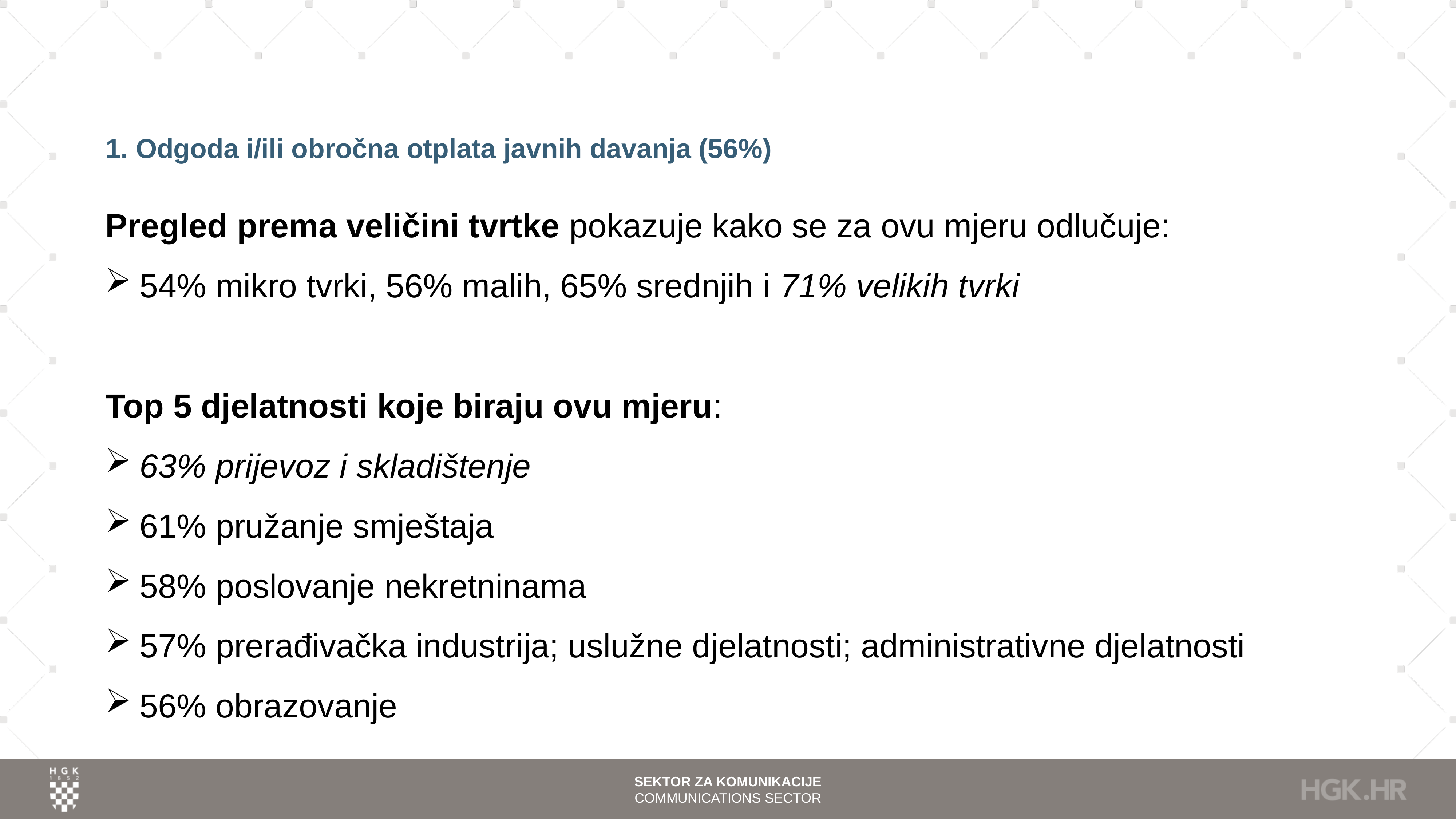

# 1. Odgoda i/ili obročna otplata javnih davanja (56%)
Pregled prema veličini tvrtke pokazuje kako se za ovu mjeru odlučuje:
54% mikro tvrki, 56% malih, 65% srednjih i 71% velikih tvrki

Top 5 djelatnosti koje biraju ovu mjeru:
63% prijevoz i skladištenje
61% pružanje smještaja
58% poslovanje nekretninama
57% prerađivačka industrija; uslužne djelatnosti; administrativne djelatnosti
56% obrazovanje